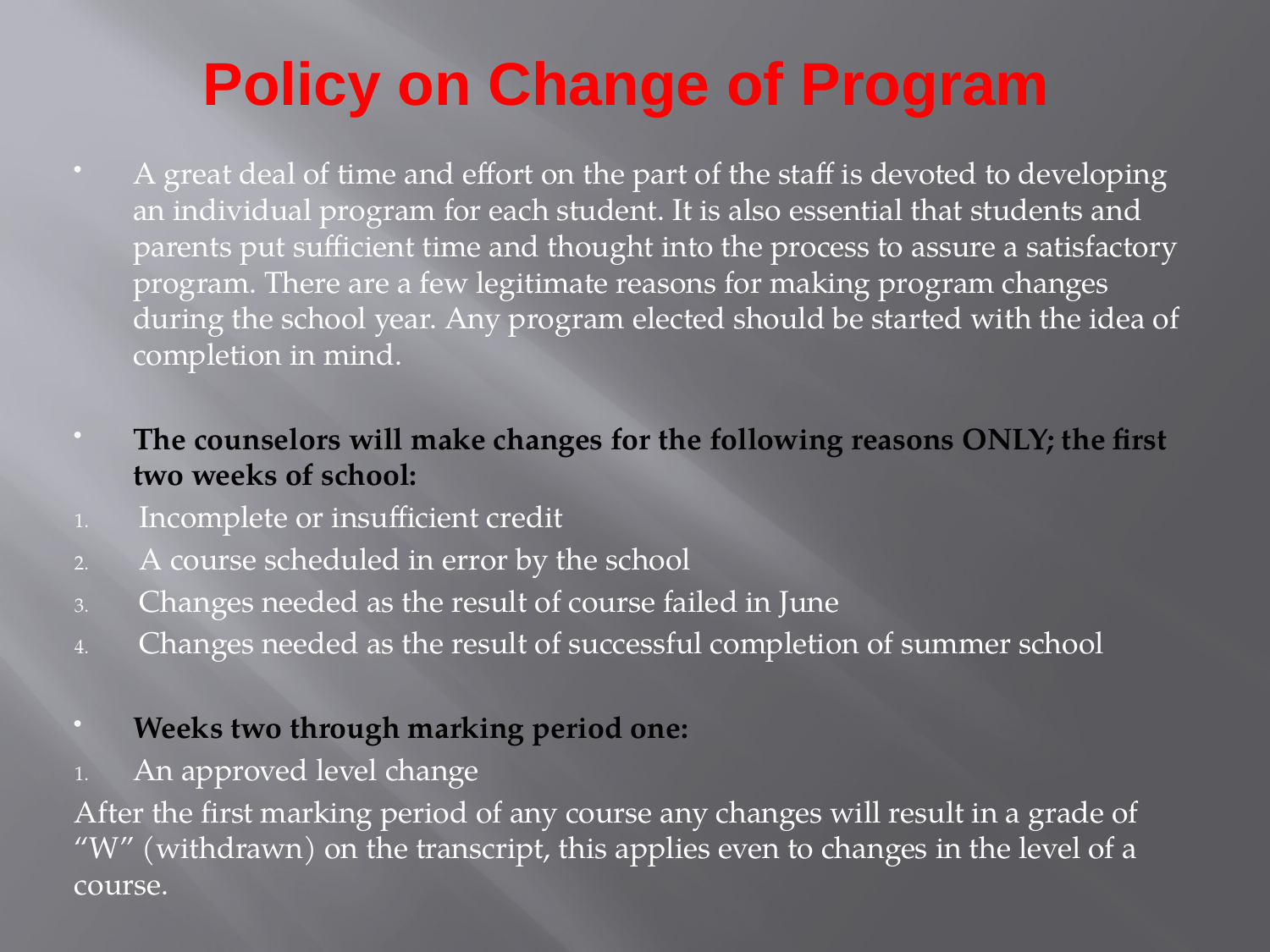

# Policy on Change of Program
A great deal of time and effort on the part of the staff is devoted to developing an individual program for each student. It is also essential that students and parents put sufficient time and thought into the process to assure a satisfactory program. There are a few legitimate reasons for making program changes during the school year. Any program elected should be started with the idea of completion in mind.

The counselors will make changes for the following reasons ONLY; the first two weeks of school:
Incomplete or insufficient credit
A course scheduled in error by the school
Changes needed as the result of course failed in June
Changes needed as the result of successful completion of summer school

Weeks two through marking period one:
An approved level change
After the first marking period of any course any changes will result in a grade of “W” (withdrawn) on the transcript, this applies even to changes in the level of a course.